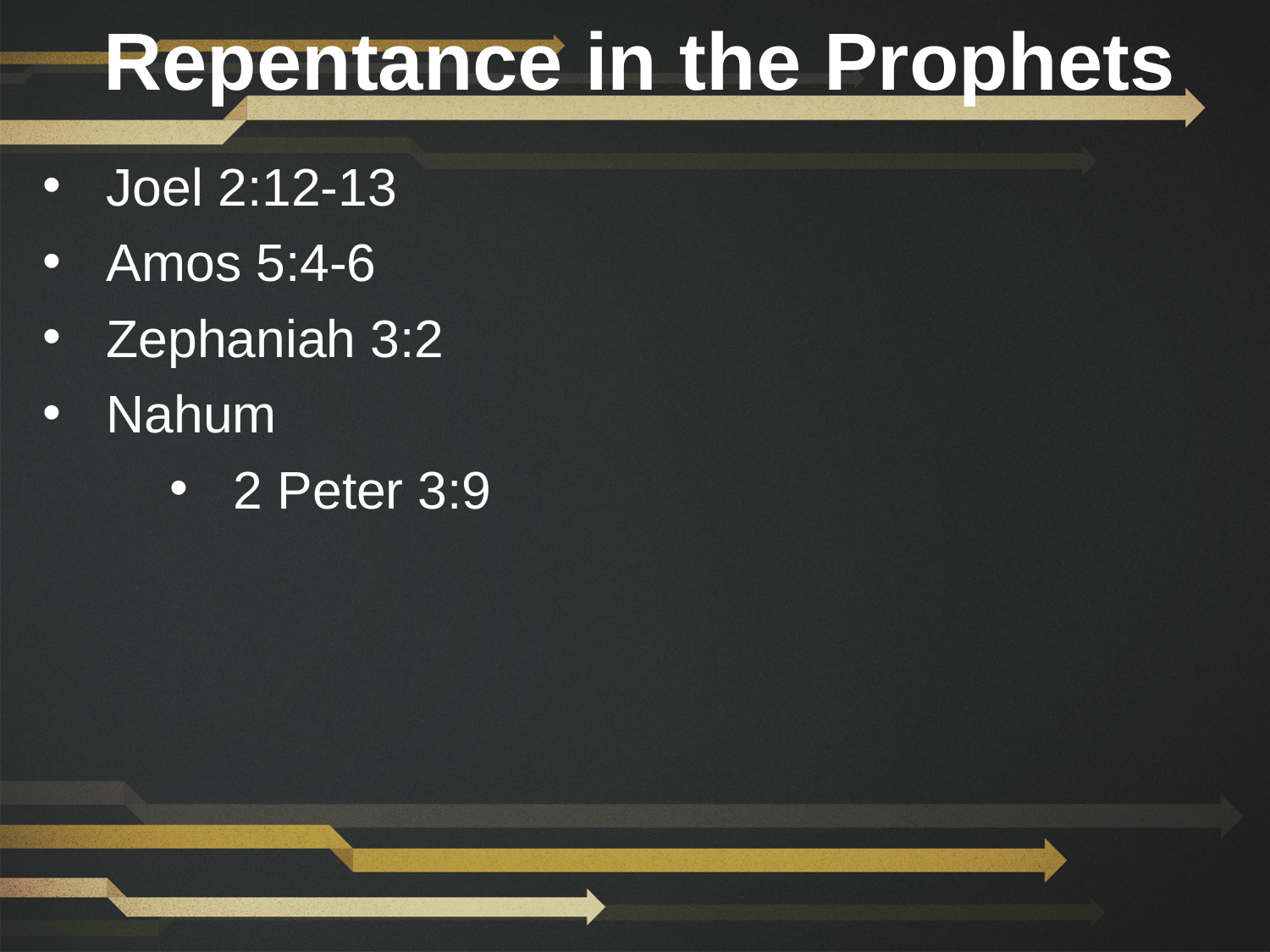

Repentance in the Prophets
Joel 2:12-13
Amos 5:4-6
Zephaniah 3:2
Nahum
2 Peter 3:9